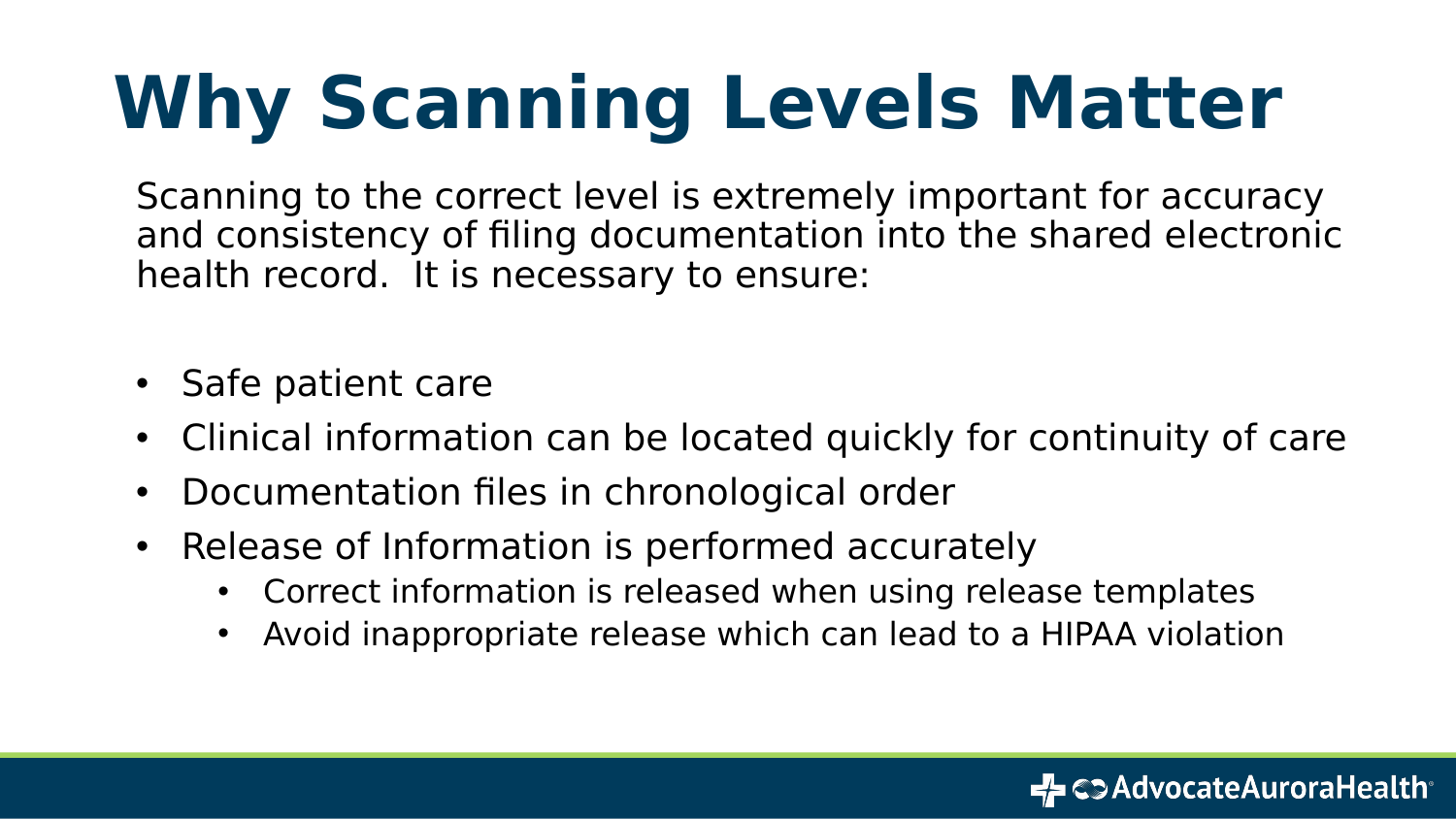

# Why Scanning Levels Matter
Scanning to the correct level is extremely important for accuracy and consistency of filing documentation into the shared electronic health record.  It is necessary to ensure:

Safe patient care
Clinical information can be located quickly for continuity of care
Documentation files in chronological order
Release of Information is performed accurately
Correct information is released when using release templates
Avoid inappropriate release which can lead to a HIPAA violation